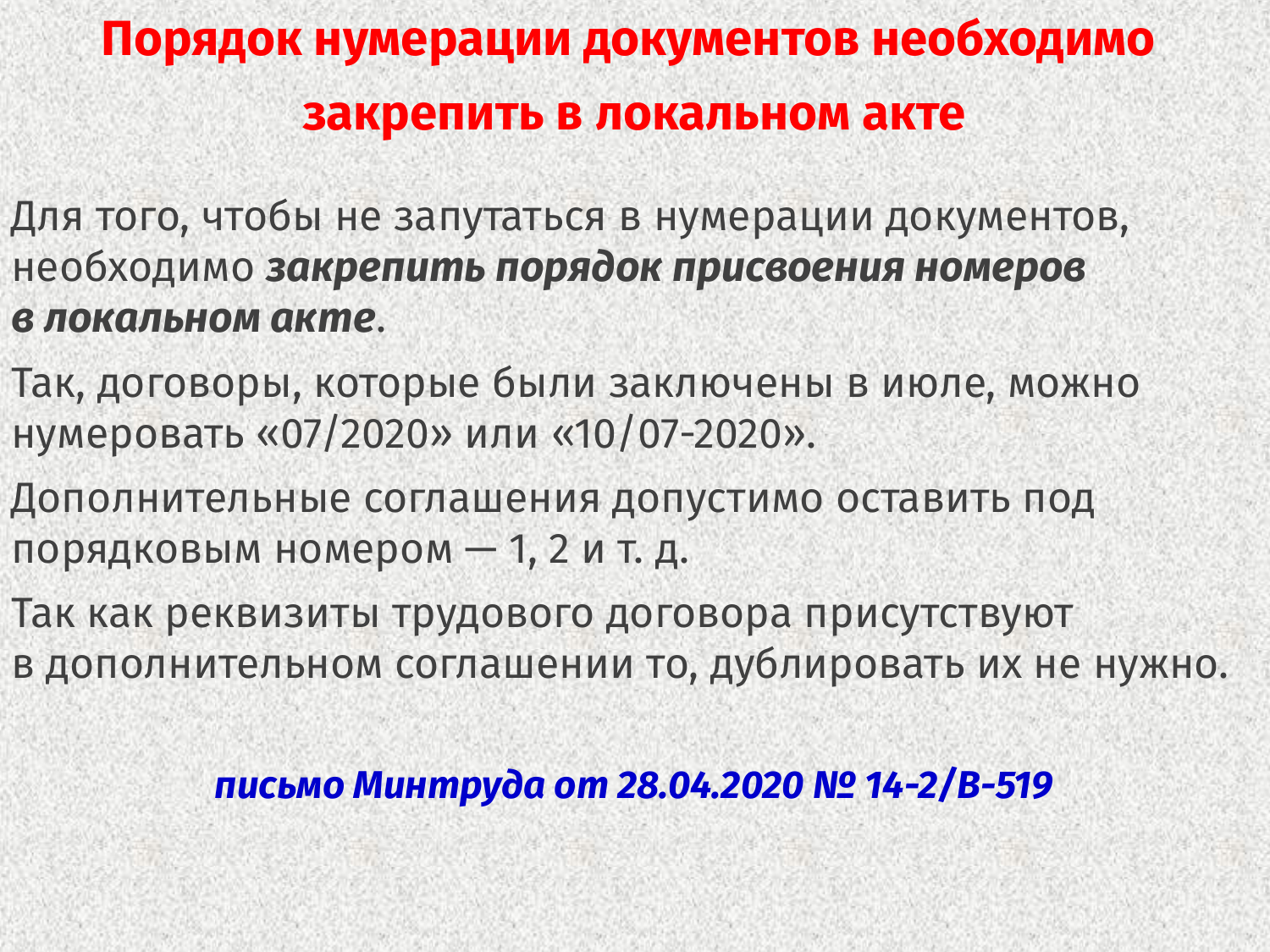

Порядок нумерации документов необходимо
закрепить в локальном акте

Для того, чтобы не запутаться в нумерации документов, необходимо закрепить порядок присвоения номеров в локальном акте.
Так, договоры, которые были заключены в июле, можно нумеровать «07/2020» или «10/07-2020».
Дополнительные соглашения допустимо оставить под порядковым номером — 1, 2 и т. д.
Так как реквизиты трудового договора присутствуют в дополнительном соглашении то, дублировать их не нужно.

письмо Минтруда от 28.04.2020 № 14-2/В-519